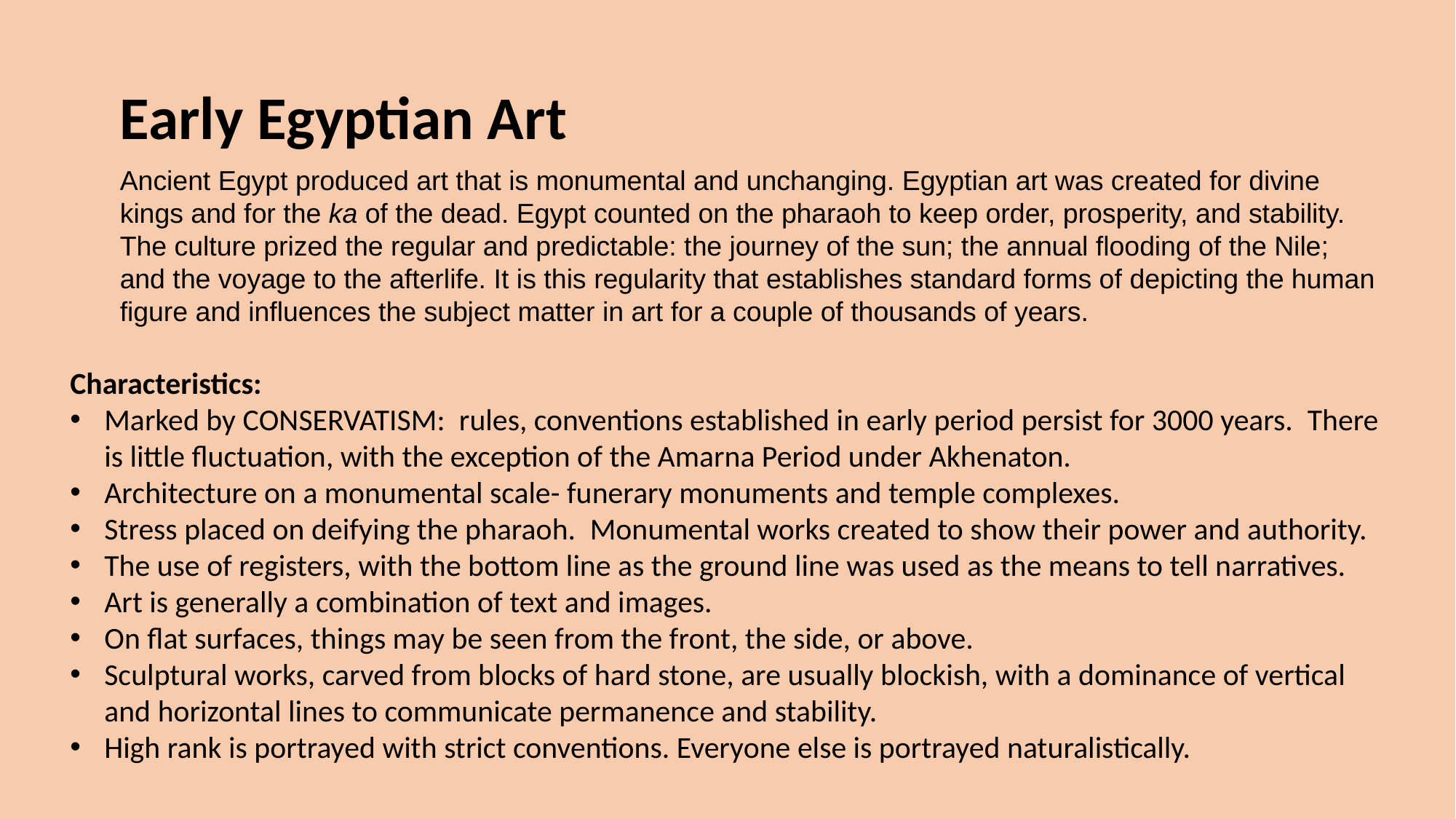

Early Egyptian Art
Ancient Egypt produced art that is monumental and unchanging. Egyptian art was created for divine kings and for the ka of the dead. Egypt counted on the pharaoh to keep order, prosperity, and stability. The culture prized the regular and predictable: the journey of the sun; the annual flooding of the Nile; and the voyage to the afterlife. It is this regularity that establishes standard forms of depicting the human figure and influences the subject matter in art for a couple of thousands of years.
Characteristics:
Marked by CONSERVATISM:  rules, conventions established in early period persist for 3000 years.  There is little fluctuation, with the exception of the Amarna Period under Akhenaton.
Architecture on a monumental scale- funerary monuments and temple complexes.
Stress placed on deifying the pharaoh.  Monumental works created to show their power and authority.
The use of registers, with the bottom line as the ground line was used as the means to tell narratives.
Art is generally a combination of text and images.
On flat surfaces, things may be seen from the front, the side, or above.
Sculptural works, carved from blocks of hard stone, are usually blockish, with a dominance of vertical and horizontal lines to communicate permanence and stability.
High rank is portrayed with strict conventions. Everyone else is portrayed naturalistically.